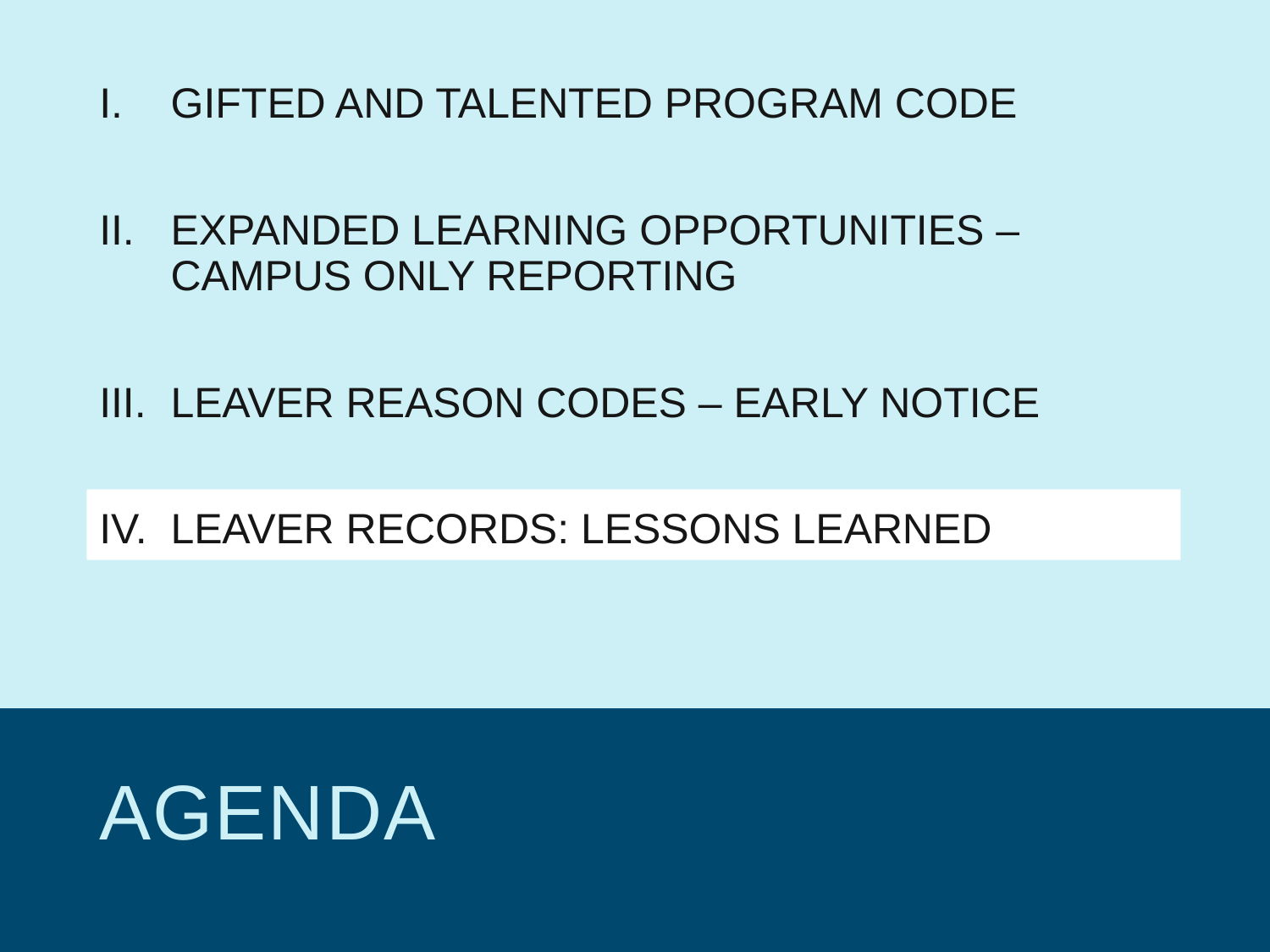

GIFTED AND TALENTED PROGRAM CODE

EXPANDED LEARNING OPPORTUNITIES – CAMPUS ONLY REPORTING

LEAVER REASON CODES – EARLY NOTICE

LEAVER RECORDS: LESSONS LEARNED

# aGENDA